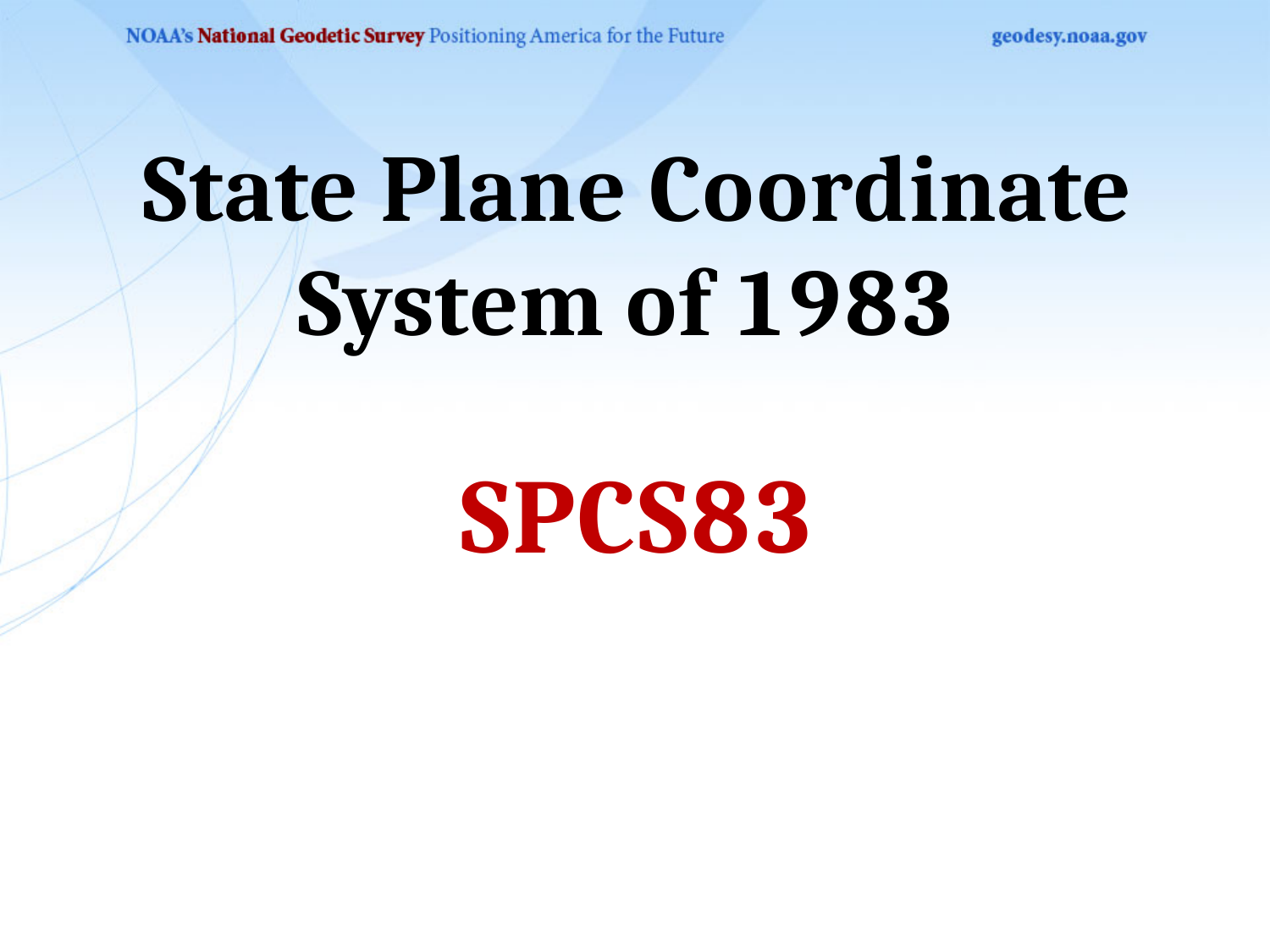

State Plane Coordinate System of 1983

SPCS83